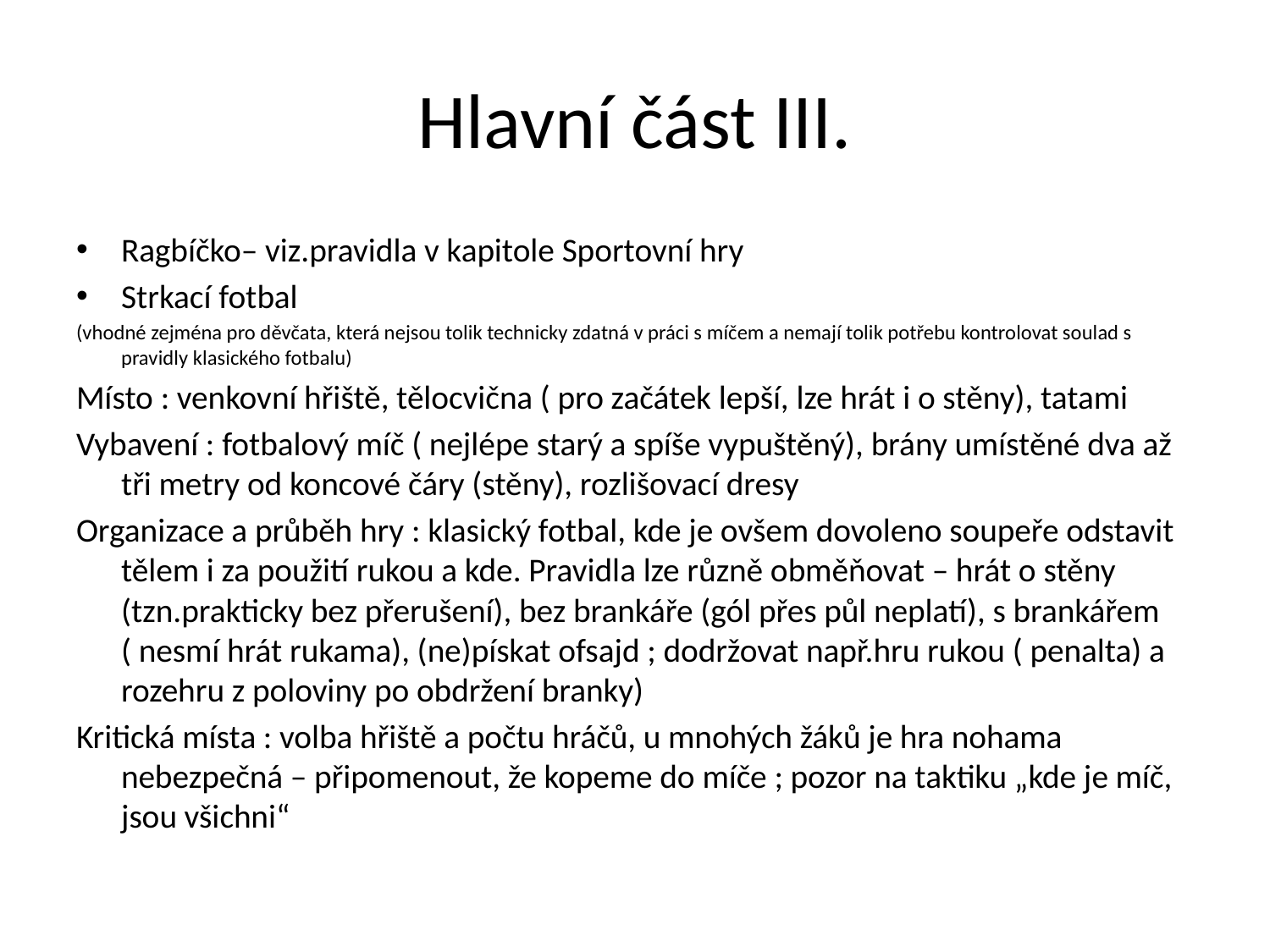

# Hlavní část III.
Ragbíčko– viz.pravidla v kapitole Sportovní hry
Strkací fotbal
(vhodné zejména pro děvčata, která nejsou tolik technicky zdatná v práci s míčem a nemají tolik potřebu kontrolovat soulad s pravidly klasického fotbalu)
Místo : venkovní hřiště, tělocvična ( pro začátek lepší, lze hrát i o stěny), tatami
Vybavení : fotbalový míč ( nejlépe starý a spíše vypuštěný), brány umístěné dva až tři metry od koncové čáry (stěny), rozlišovací dresy
Organizace a průběh hry : klasický fotbal, kde je ovšem dovoleno soupeře odstavit tělem i za použití rukou a kde. Pravidla lze různě obměňovat – hrát o stěny (tzn.prakticky bez přerušení), bez brankáře (gól přes půl neplatí), s brankářem ( nesmí hrát rukama), (ne)pískat ofsajd ; dodržovat např.hru rukou ( penalta) a rozehru z poloviny po obdržení branky)
Kritická místa : volba hřiště a počtu hráčů, u mnohých žáků je hra nohama nebezpečná – připomenout, že kopeme do míče ; pozor na taktiku „kde je míč, jsou všichni“